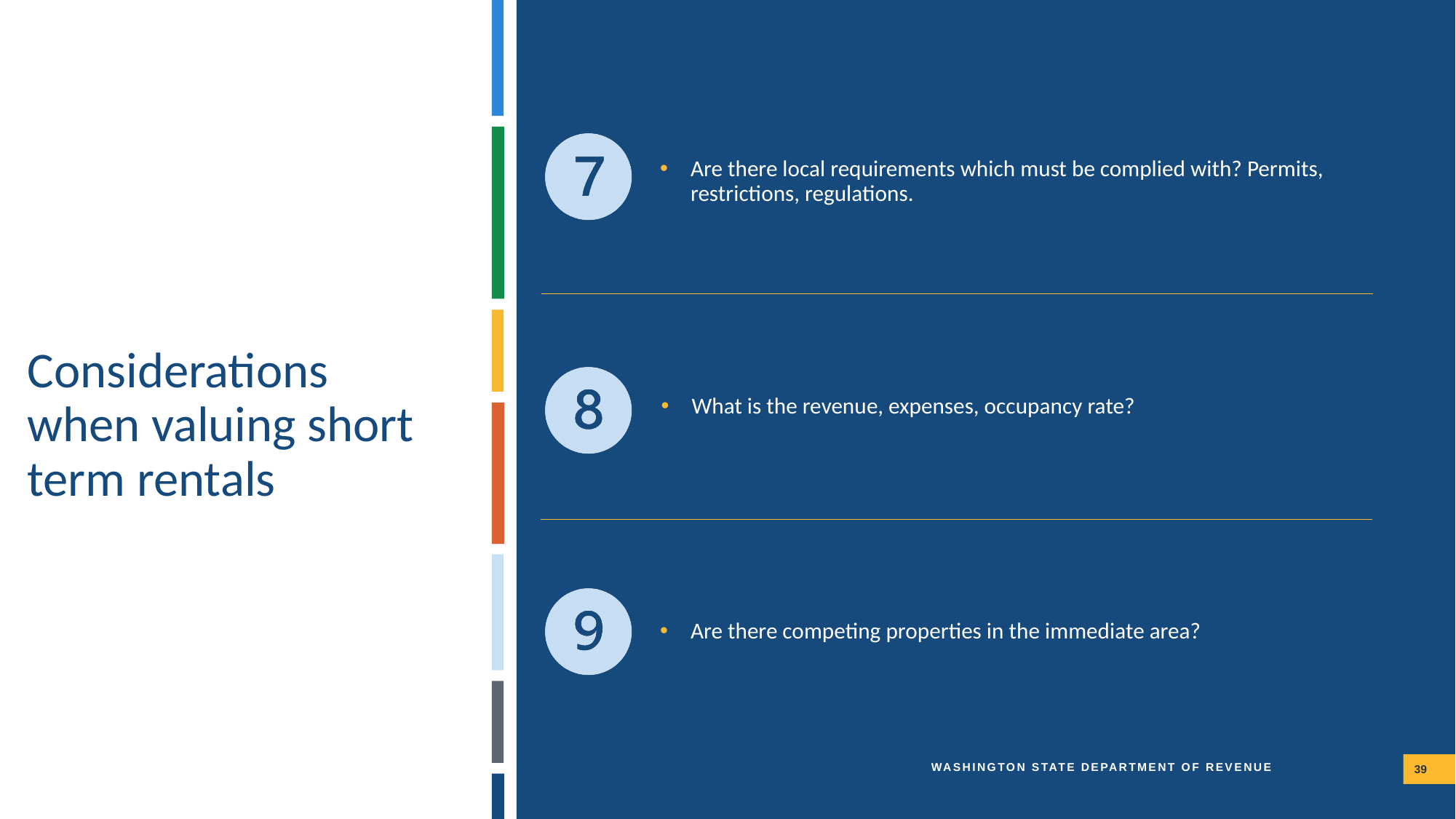

Are there local requirements which must be complied with? Permits, restrictions, regulations.
# Considerations when valuing short term rentals
What is the revenue, expenses, occupancy rate?
Are there competing properties in the immediate area?